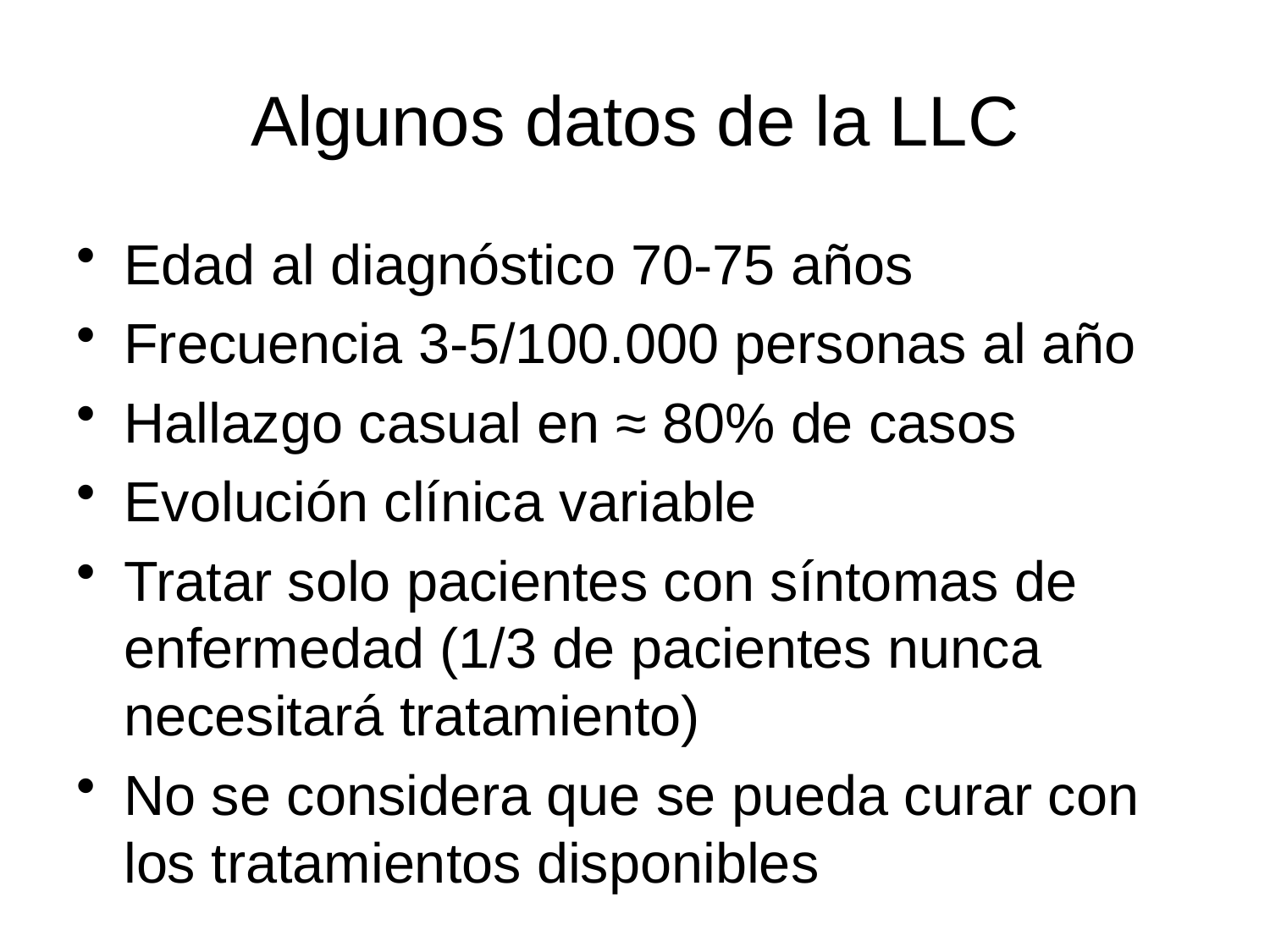

Algunos datos de la LLC
Edad al diagnóstico 70-75 años
Frecuencia 3-5/100.000 personas al año
Hallazgo casual en ≈ 80% de casos
Evolución clínica variable
Tratar solo pacientes con síntomas de enfermedad (1/3 de pacientes nunca necesitará tratamiento)
No se considera que se pueda curar con los tratamientos disponibles